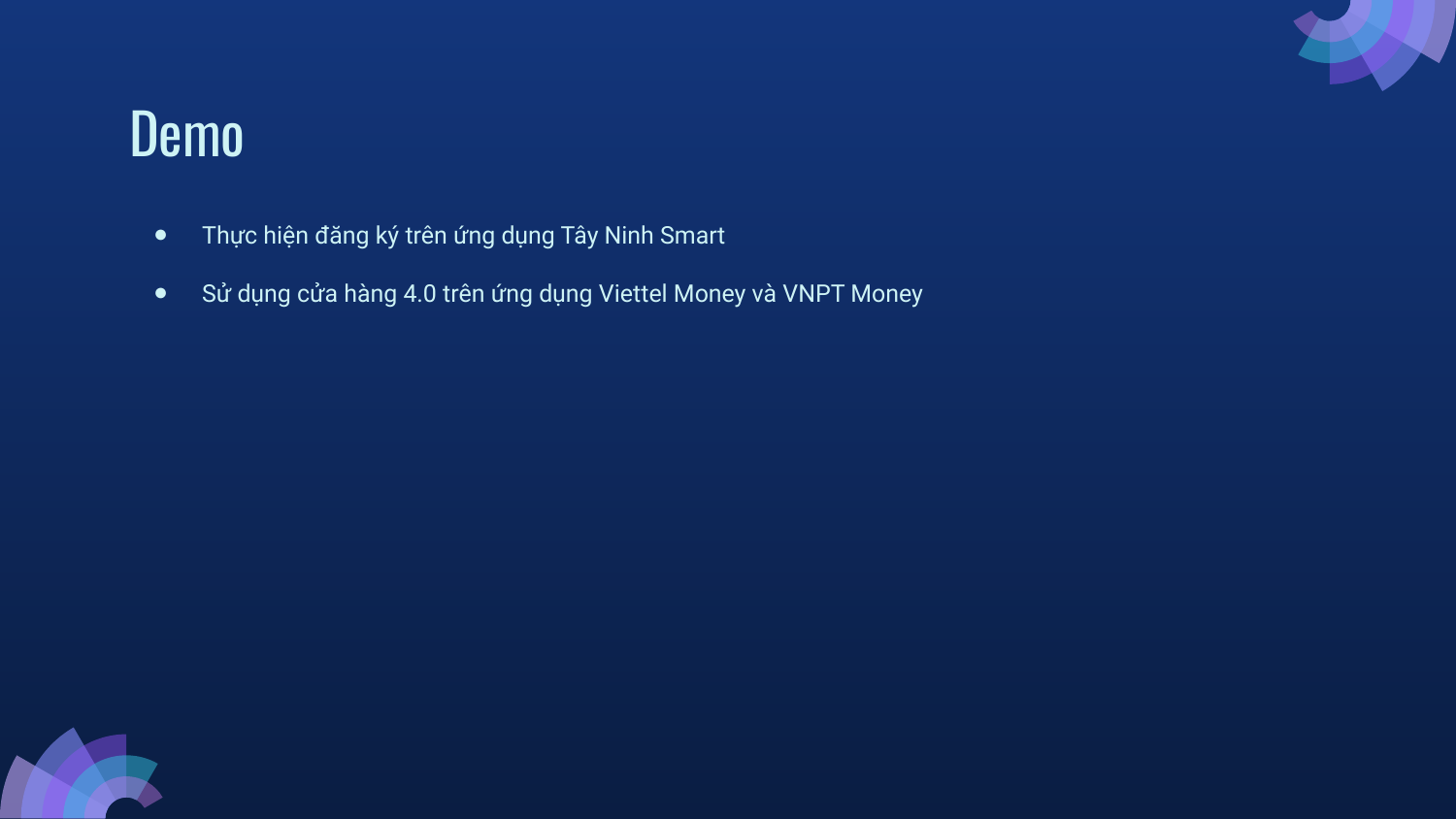

# Demo
Thực hiện đăng ký trên ứng dụng Tây Ninh Smart
Sử dụng cửa hàng 4.0 trên ứng dụng Viettel Money và VNPT Money